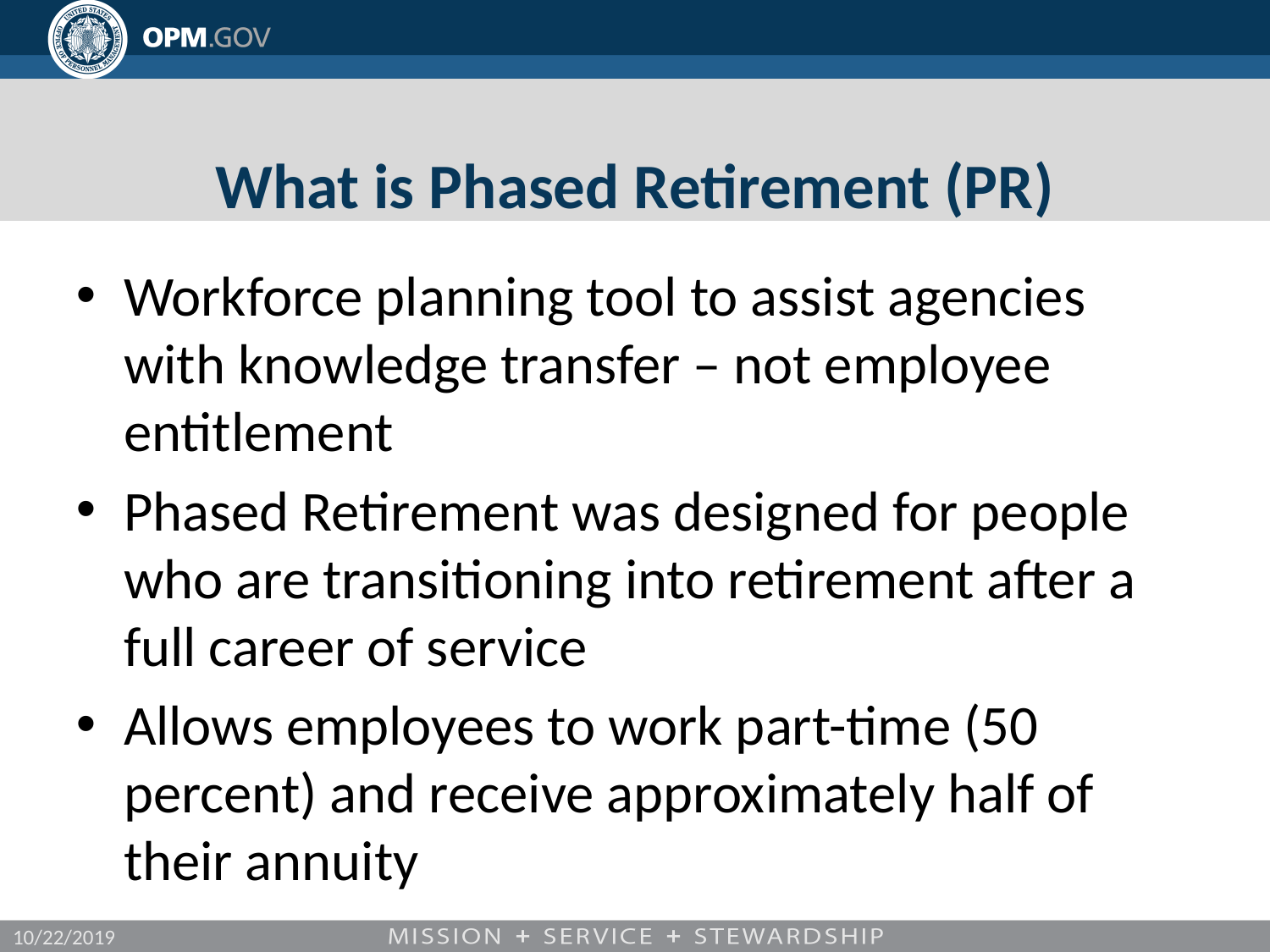

# What is Phased Retirement (PR)
Workforce planning tool to assist agencies with knowledge transfer – not employee entitlement
Phased Retirement was designed for people who are transitioning into retirement after a full career of service
Allows employees to work part-time (50 percent) and receive approximately half of their annuity
10/22/2019
21